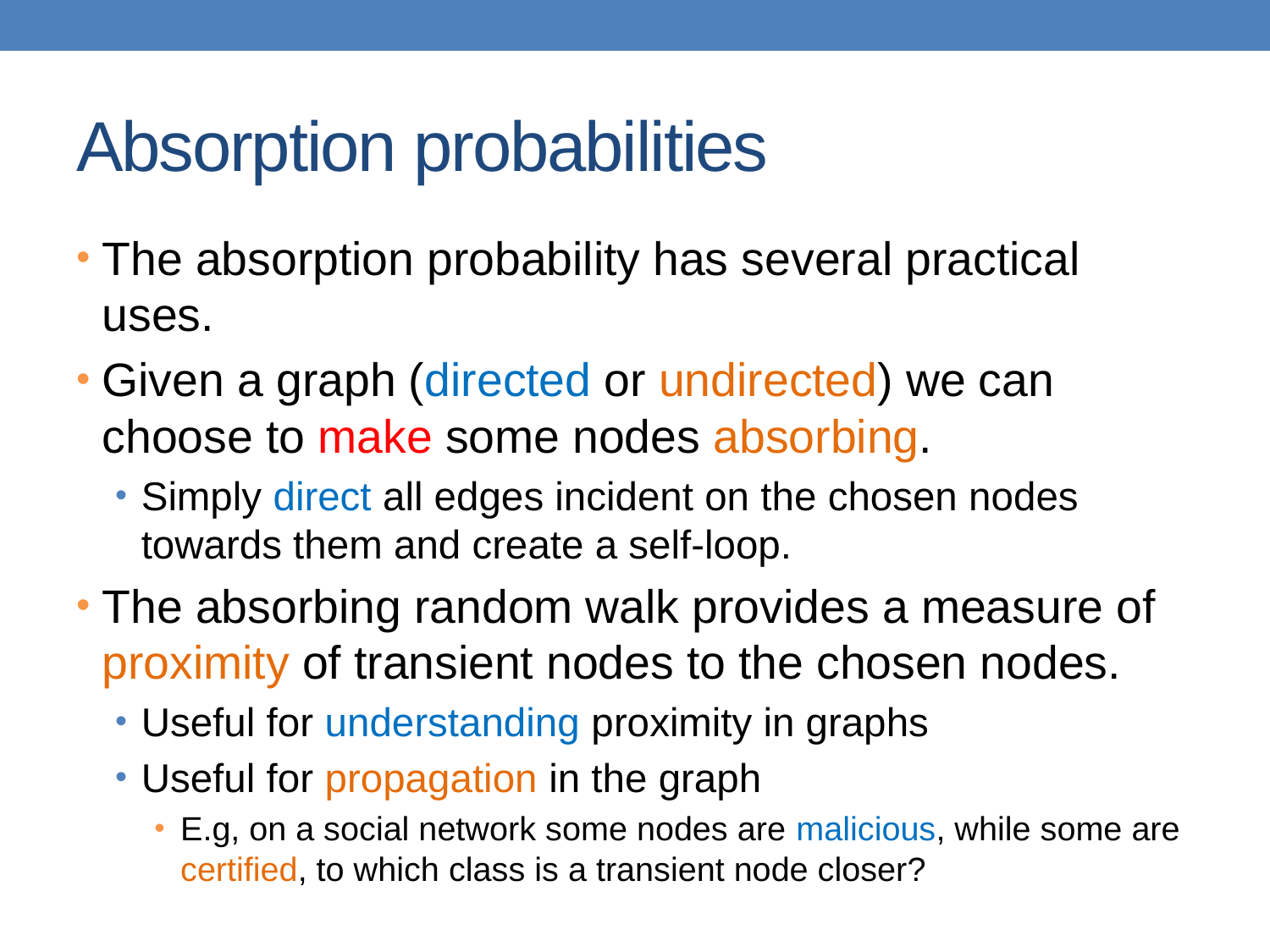

# Absorption probabilities
The absorption probability has several practical uses.
Given a graph (directed or undirected) we can choose to make some nodes absorbing.
Simply direct all edges incident on the chosen nodes towards them and create a self-loop.
The absorbing random walk provides a measure of proximity of transient nodes to the chosen nodes.
Useful for understanding proximity in graphs
Useful for propagation in the graph
E.g, on a social network some nodes are malicious, while some are certified, to which class is a transient node closer?